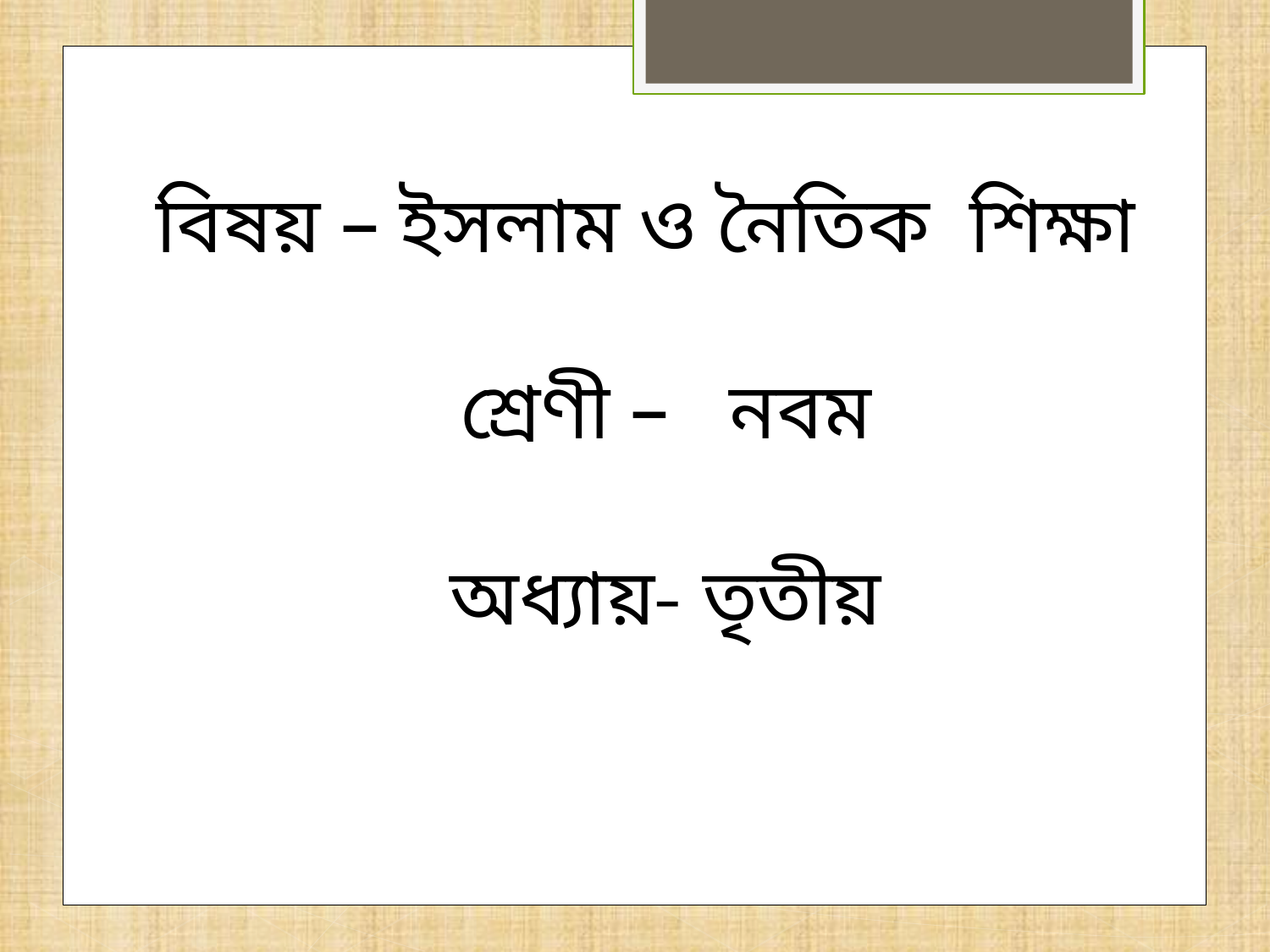

বিষয় – ইসলাম ও নৈতিক  শিক্ষা

শ্রেণী –   নবম

অধ্যায়- তৃতীয়